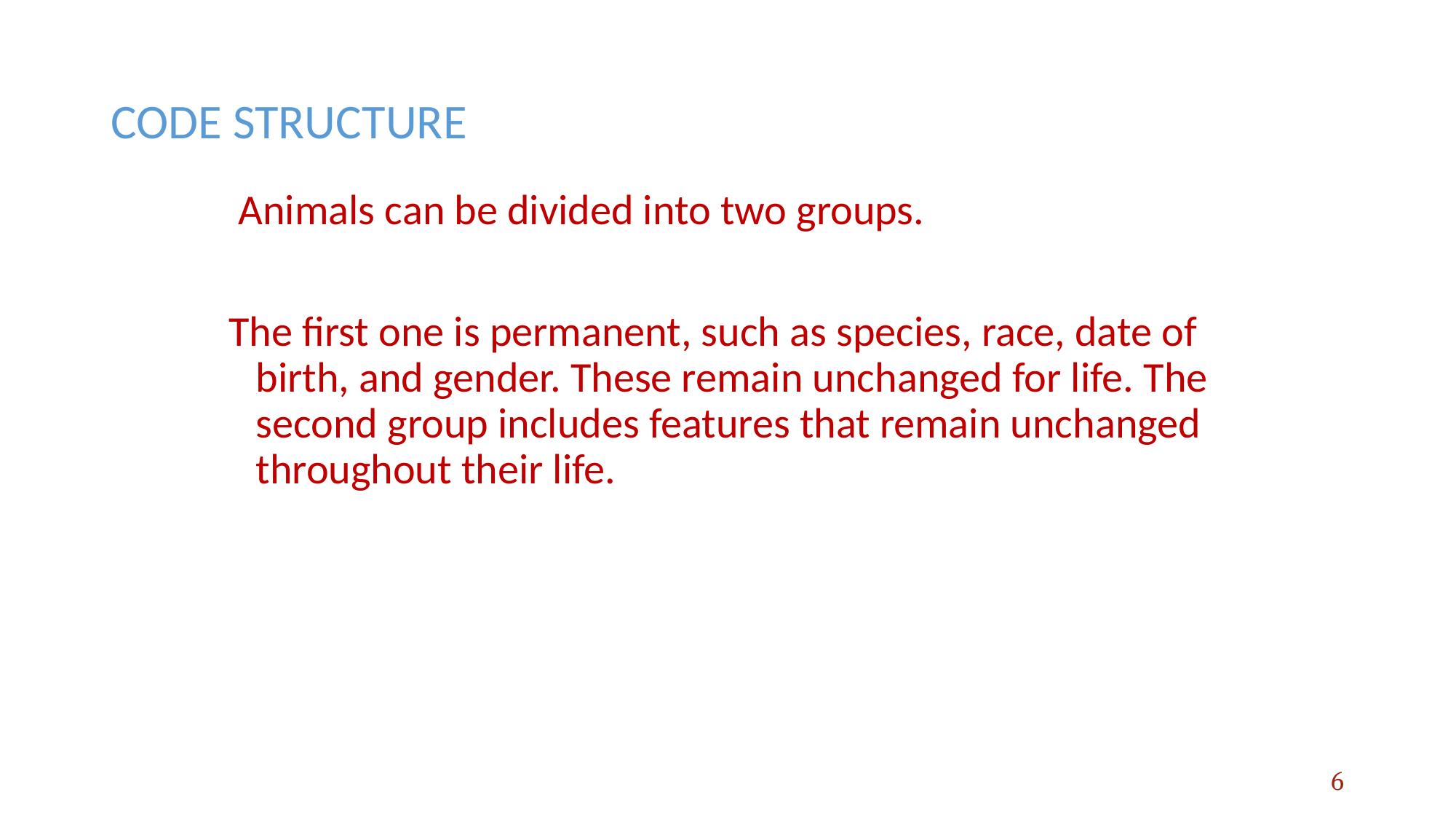

# CODE STRUCTURE
 Animals can be divided into two groups.

The first one is permanent, such as species, race, date of birth, and gender. These remain unchanged for life. The second group includes features that remain unchanged throughout their life.
6